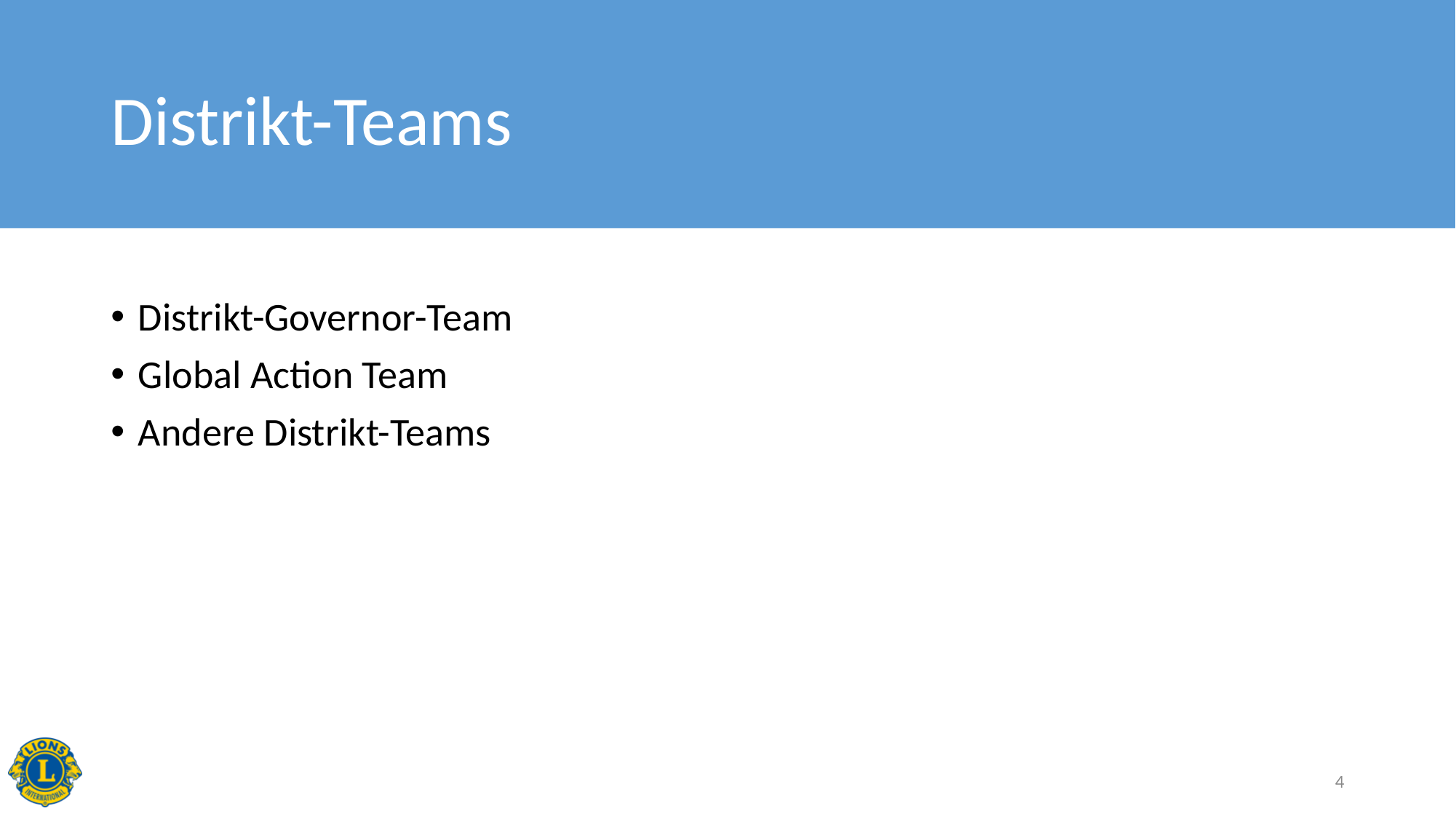

# Distrikt-Teams
Distrikt-Governor-Team
Global Action Team
Andere Distrikt-Teams
4